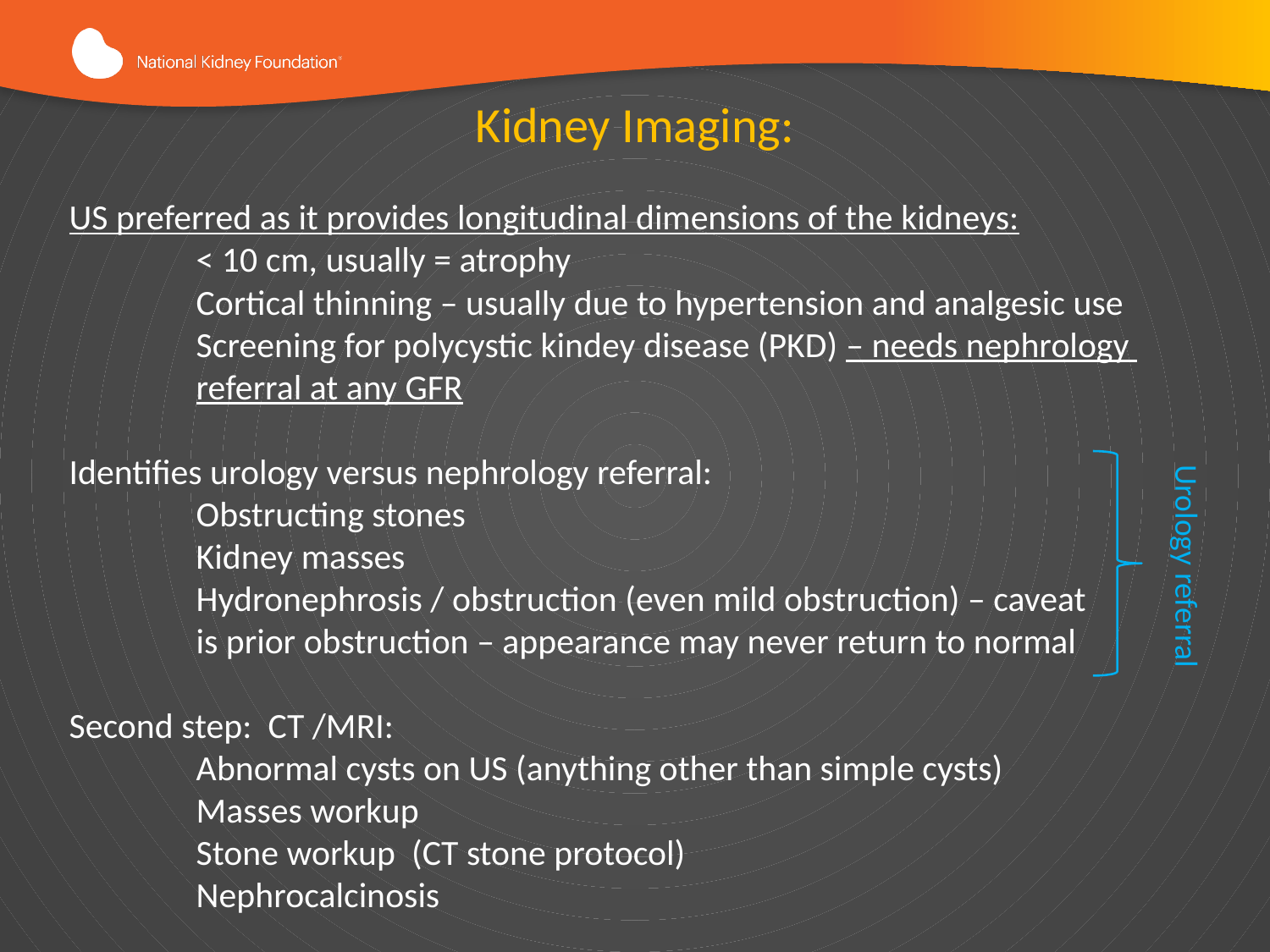

Kidney Imaging:

US preferred as it provides longitudinal dimensions of the kidneys:
	< 10 cm, usually = atrophy
	Cortical thinning – usually due to hypertension and analgesic use
	Screening for polycystic kindey disease (PKD) – needs nephrology 	referral at any GFR

Identifies urology versus nephrology referral:
	Obstructing stones
	Kidney masses
	Hydronephrosis / obstruction (even mild obstruction) – caveat 	is prior obstruction – appearance may never return to normal

Second step:  CT /MRI:
	Abnormal cysts on US (anything other than simple cysts)
	Masses workup
	Stone workup  (CT stone protocol)
	Nephrocalcinosis

Urology referral